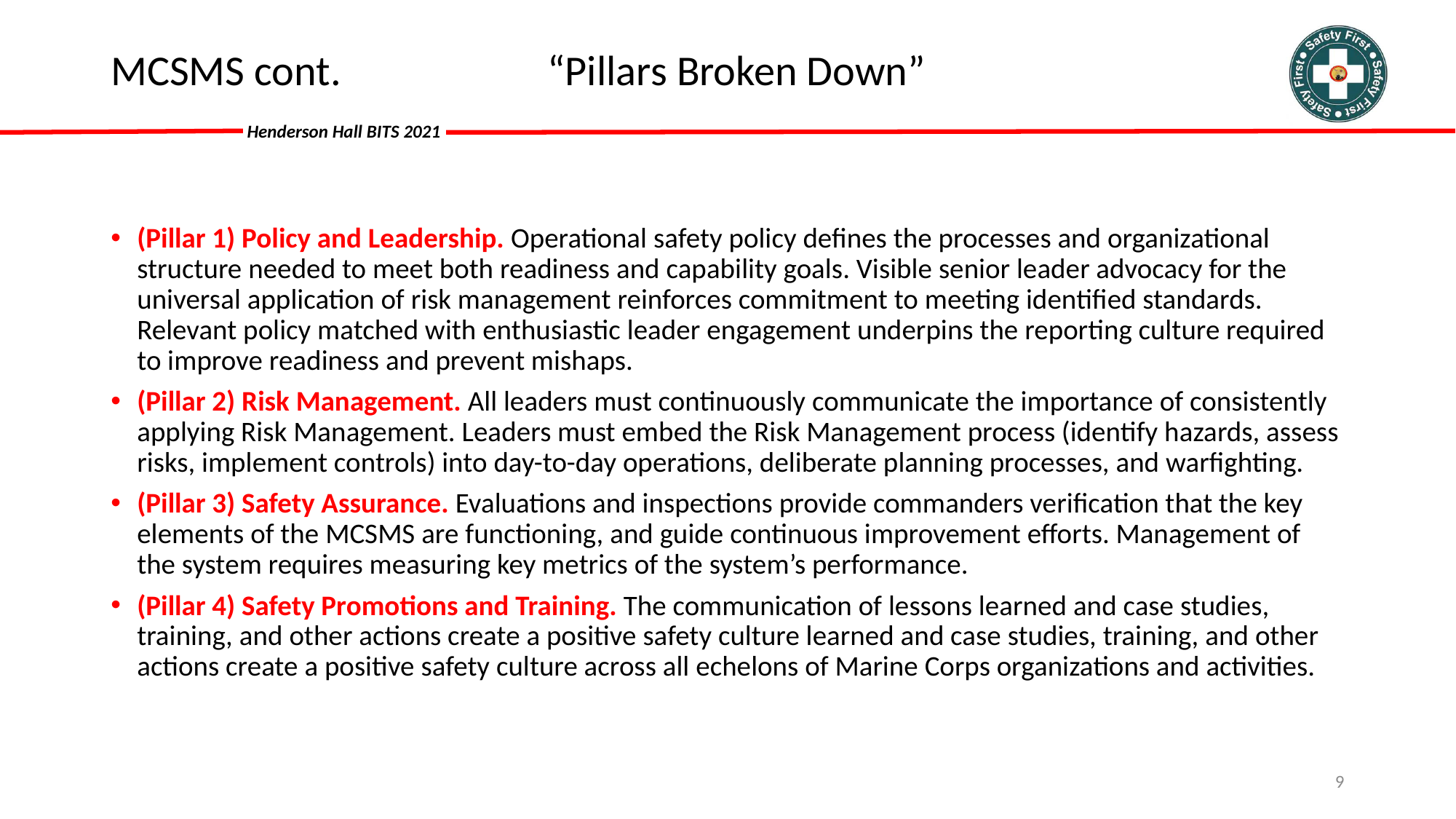

# MCSMS cont. 		“Pillars Broken Down”
(Pillar 1) Policy and Leadership. Operational safety policy defines the processes and organizational structure needed to meet both readiness and capability goals. Visible senior leader advocacy for the universal application of risk management reinforces commitment to meeting identified standards. Relevant policy matched with enthusiastic leader engagement underpins the reporting culture required to improve readiness and prevent mishaps.
(Pillar 2) Risk Management. All leaders must continuously communicate the importance of consistently applying Risk Management. Leaders must embed the Risk Management process (identify hazards, assess risks, implement controls) into day-to-day operations, deliberate planning processes, and warfighting.
(Pillar 3) Safety Assurance. Evaluations and inspections provide commanders verification that the key elements of the MCSMS are functioning, and guide continuous improvement efforts. Management of the system requires measuring key metrics of the system’s performance.
(Pillar 4) Safety Promotions and Training. The communication of lessons learned and case studies, training, and other actions create a positive safety culture learned and case studies, training, and other actions create a positive safety culture across all echelons of Marine Corps organizations and activities.
9